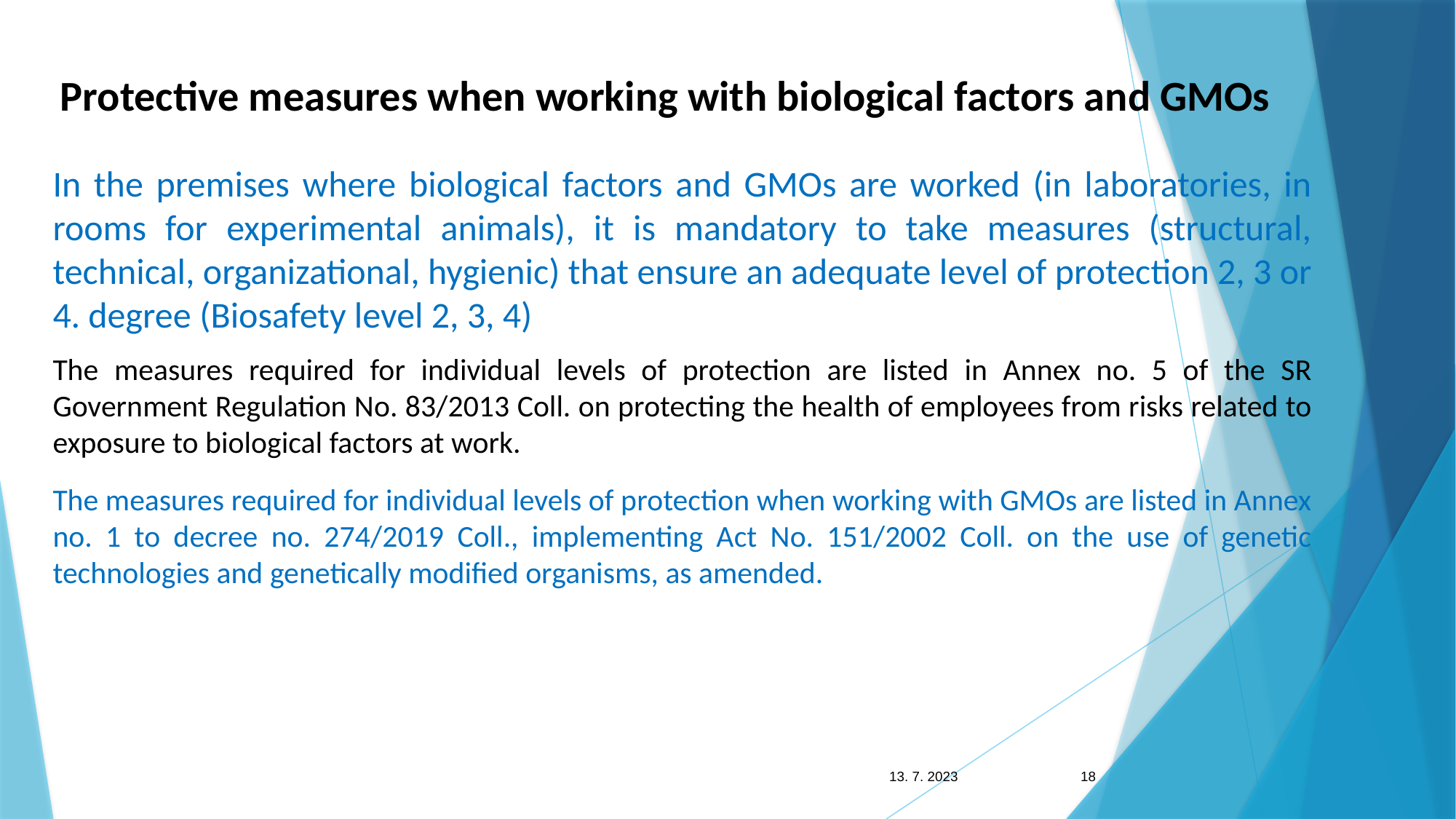

Protective measures when working with biological factors and GMOs
In the premises where biological factors and GMOs are worked (in laboratories, in rooms for experimental animals), it is mandatory to take measures (structural, technical, organizational, hygienic) that ensure an adequate level of protection 2, 3 or 4. degree (Biosafety level 2, 3, 4)
The measures required for individual levels of protection are listed in Annex no. 5 of the SR Government Regulation No. 83/2013 Coll. on protecting the health of employees from risks related to exposure to biological factors at work.
The measures required for individual levels of protection when working with GMOs are listed in Annex no. 1 to decree no. 274/2019 Coll., implementing Act No. 151/2002 Coll. on the use of genetic technologies and genetically modified organisms, as amended.
18
13. 7. 2023